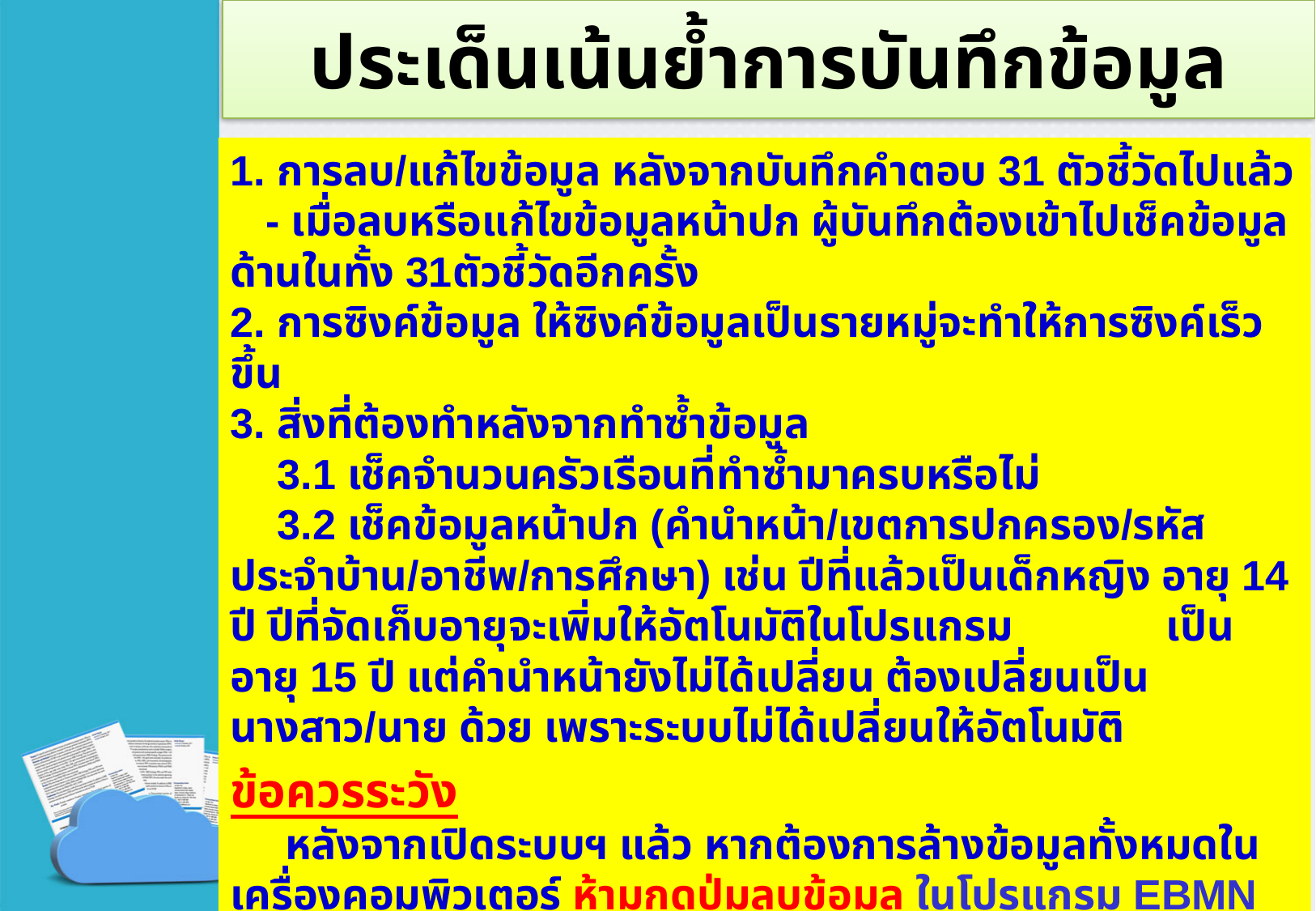

# ประเด็นเน้นย้ำการบันทึกข้อมูล
1. การลบ/แก้ไขข้อมูล หลังจากบันทึกคำตอบ 31 ตัวชี้วัดไปแล้ว
   - เมื่อลบหรือแก้ไขข้อมูลหน้าปก ผู้บันทึกต้องเข้าไปเช็คข้อมูลด้านในทั้ง 31ตัวชี้วัดอีกครั้ง
2. การซิงค์ข้อมูล ให้ซิงค์ข้อมูลเป็นรายหมู่จะทำให้การซิงค์เร็วขึ้น
3. สิ่งที่ต้องทำหลังจากทำซ้ำข้อมูล
    3.1 เช็คจำนวนครัวเรือนที่ทำซ้ำมาครบหรือไม่
    3.2 เช็คข้อมูลหน้าปก (คำนำหน้า/เขตการปกครอง/รหัสประจำบ้าน/อาชีพ/การศึกษา) เช่น ปีที่แล้วเป็นเด็กหญิง อายุ 14 ปี ปีที่จัดเก็บอายุจะเพิ่มให้อัตโนมัติในโปรแกรม              เป็น อายุ 15 ปี แต่คำนำหน้ายังไม่ได้เปลี่ยน ต้องเปลี่ยนเป็นนางสาว/นาย ด้วย เพราะระบบไม่ได้เปลี่ยนให้อัตโนมัติ
ข้อควรระวัง
     หลังจากเปิดระบบฯ แล้ว หากต้องการล้างข้อมูลทั้งหมดในเครื่องคอมพิวเตอร์ ห้ามกดปุ่มลบข้อมูล ในโปรแกรม EBMN เพราะเป็นการลบข้อมูลที่อยู่ใน Server ด้วย
ถ้าต้องการลบข้อมูลให้ใช้โปรแกรม Clear House (กรมฯ จะทำการส่งให้จังหวัดที่ขอ)